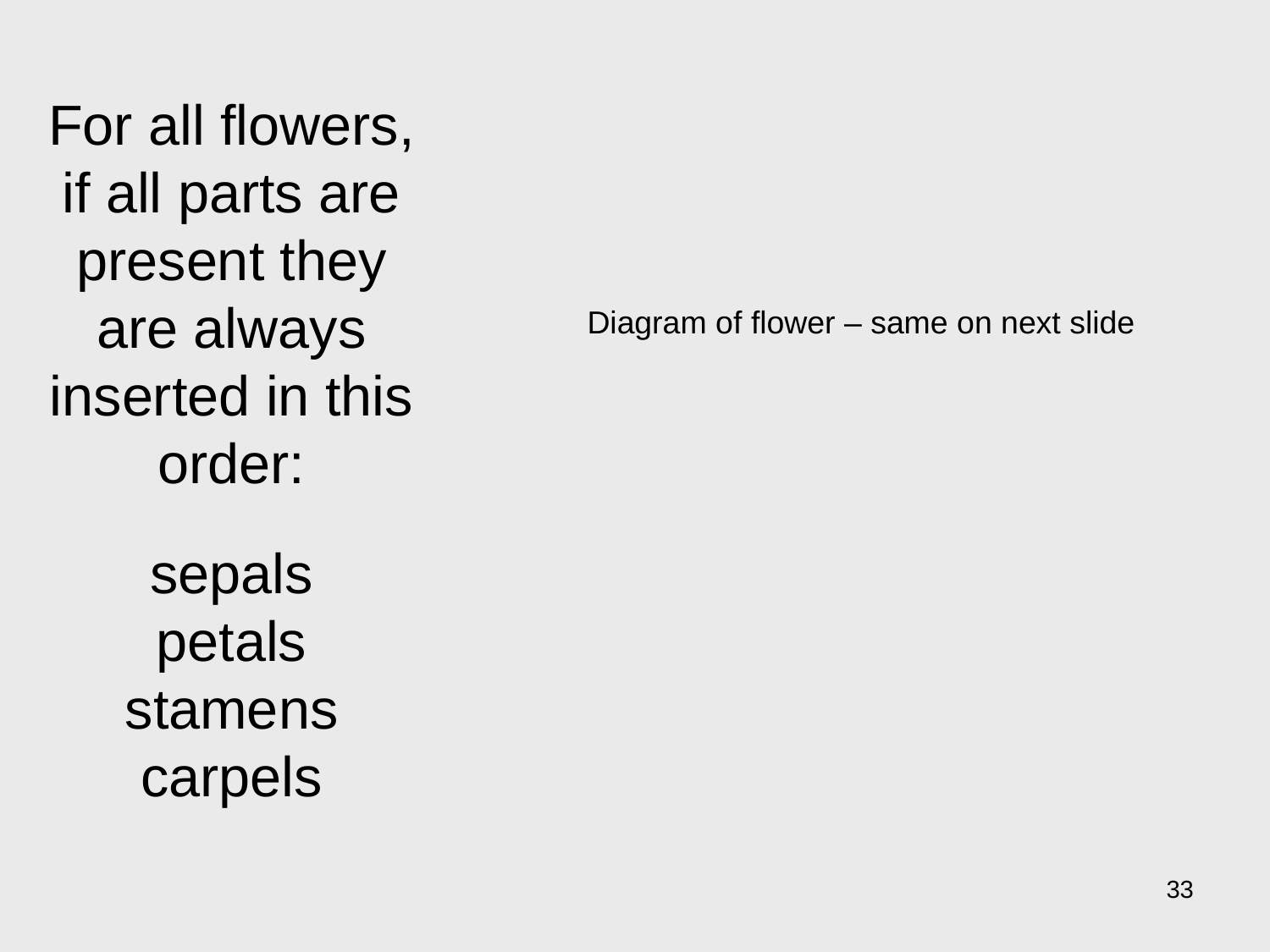

For all flowers, if all parts are present they are always inserted in this order:

sepals
petals
stamens
carpels
Diagram of flower – same on next slide
33